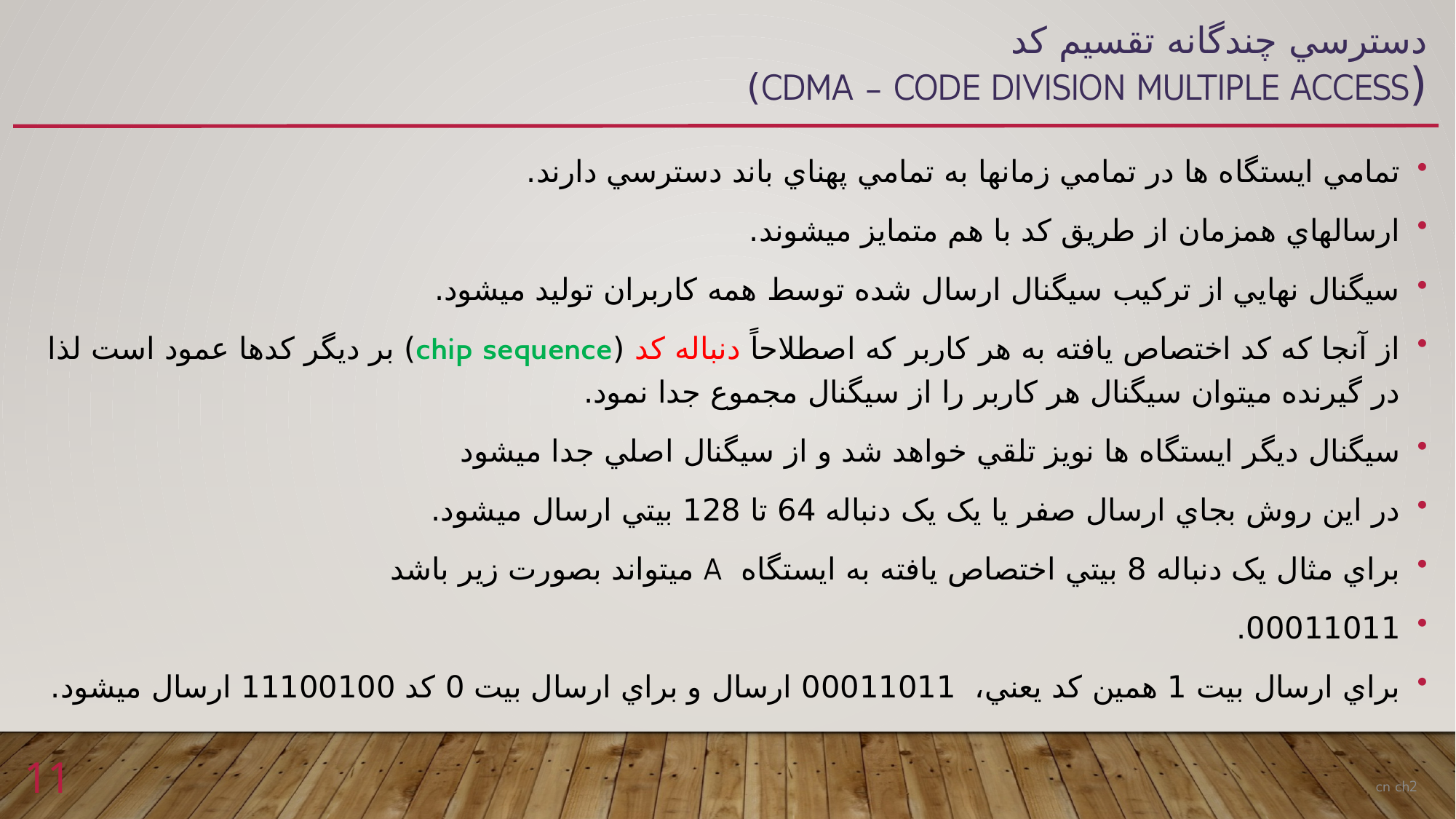

# دسترسي چندگانه تقسيم کد (CDMA – Code Division Multiple Access)
تمامي ايستگاه ها در تمامي زمانها به تمامي پهناي باند دسترسي دارند.
ارسالهاي همزمان از طريق کد با هم متمايز ميشوند.
سيگنال نهايي از ترکيب سيگنال ارسال شده توسط همه کاربران توليد ميشود.
از آنجا که کد اختصاص يافته به هر کاربر که اصطلاحاً دنباله کد (chip sequence) بر ديگر کدها عمود است لذا در گيرنده ميتوان سيگنال هر کاربر را از سيگنال مجموع جدا نمود.
سيگنال ديگر ايستگاه ها نويز تلقي خواهد شد و از سيگنال اصلي جدا ميشود
در اين روش بجاي ارسال صفر يا يک يک دنباله 64 تا 128 بيتي ارسال ميشود.
براي مثال يک دنباله 8 بيتي اختصاص يافته به ايستگاه  A ميتواند بصورت زير باشد
00011011.
براي ارسال بيت 1 همين کد يعني،  00011011 ارسال و براي ارسال بيت 0 کد 11100100 ارسال ميشود.

11
cn ch2